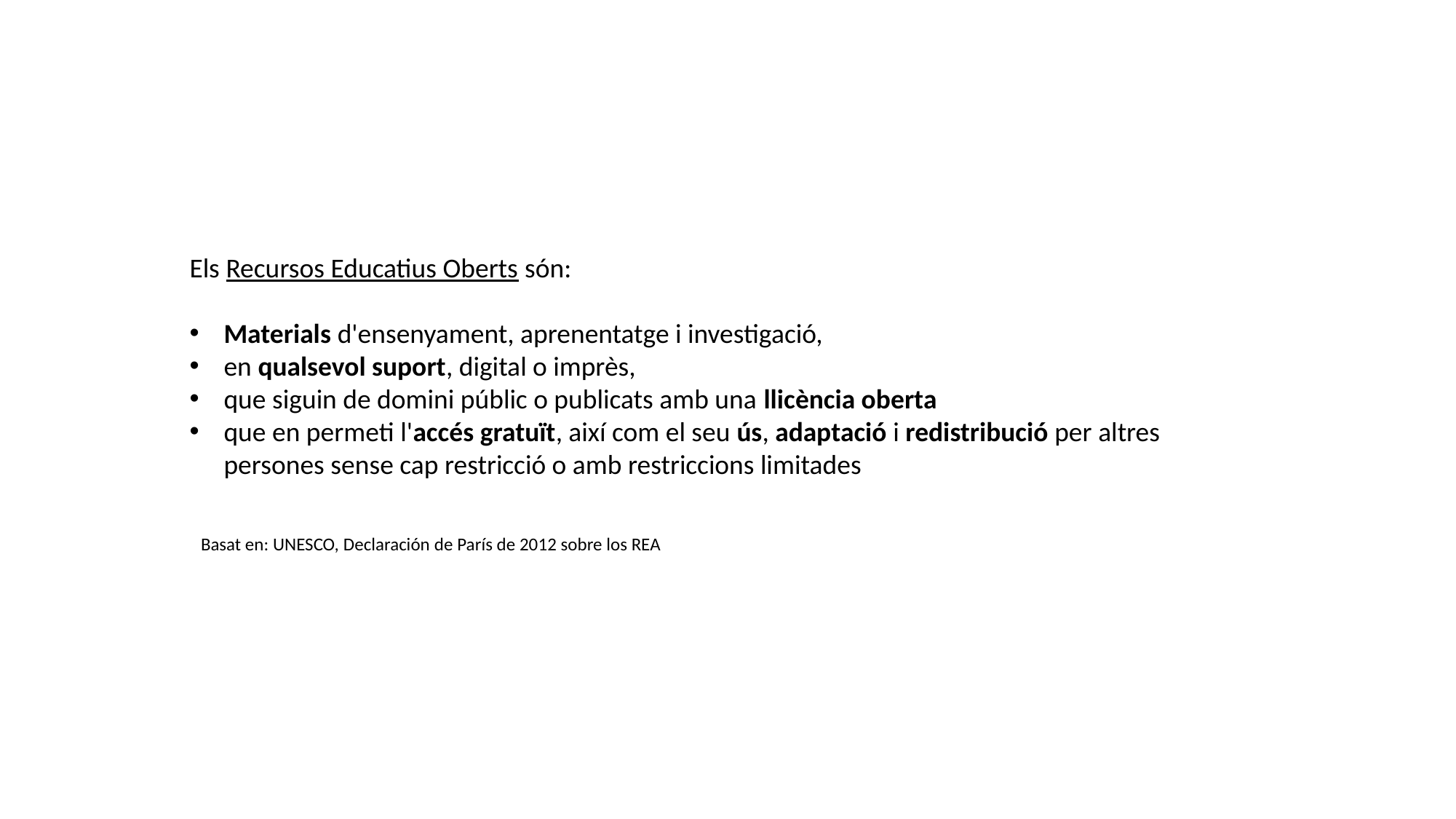

Els Recursos Educatius Oberts són:

Materials d'ensenyament, aprenentatge i investigació,
en qualsevol suport, digital o imprès,
que siguin de domini públic o publicats amb una llicència oberta
que en permeti l'accés gratuït, així com el seu ús, adaptació i redistribució per altres persones sense cap restricció o amb restriccions limitades
Basat en: UNESCO, Declaración de París de 2012 sobre los REA